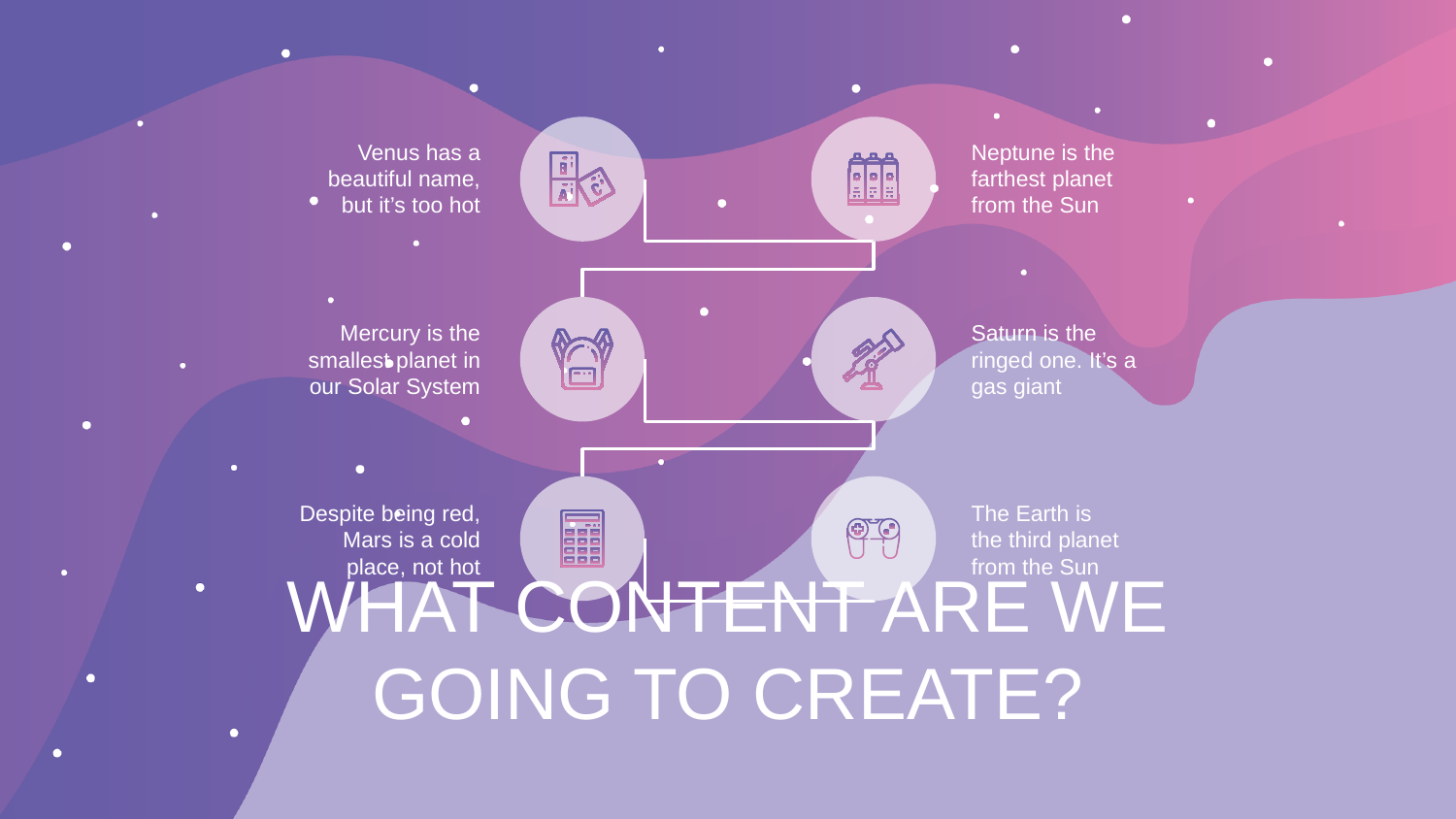

Venus has a beautiful name, but it’s too hot
Neptune is the farthest planet from the Sun

Mercury is the smallest planet in our Solar System
Saturn is the ringed one. It’s a gas giant

The Earth is the third planet from the Sun
Despite being red, Mars is a cold place, not hot

# WHAT CONTENT ARE WE GOING TO CREATE?